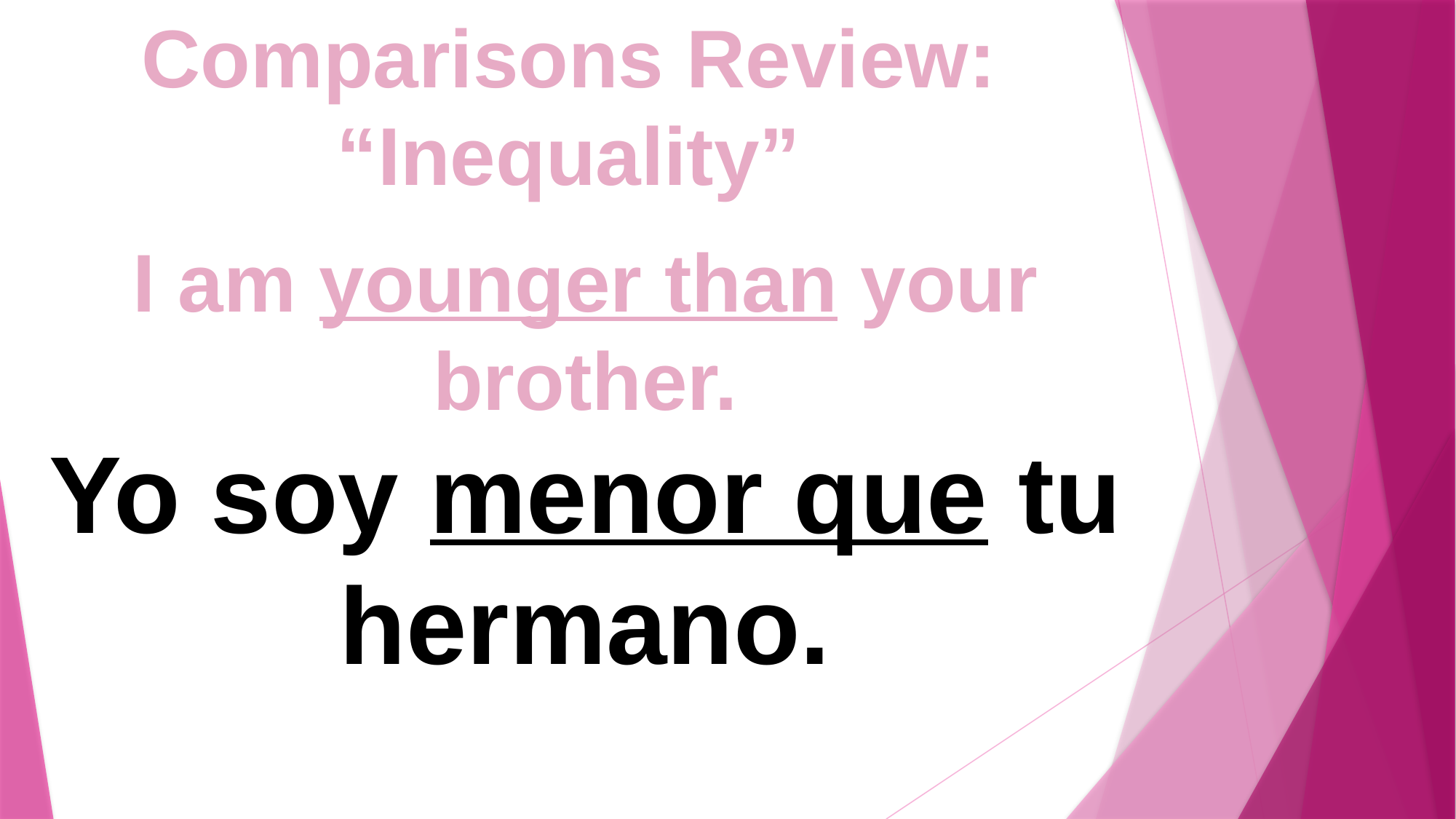

Comparisons Review:
“Inequality”
I am younger than your brother.
Yo soy menor que tu hermano.